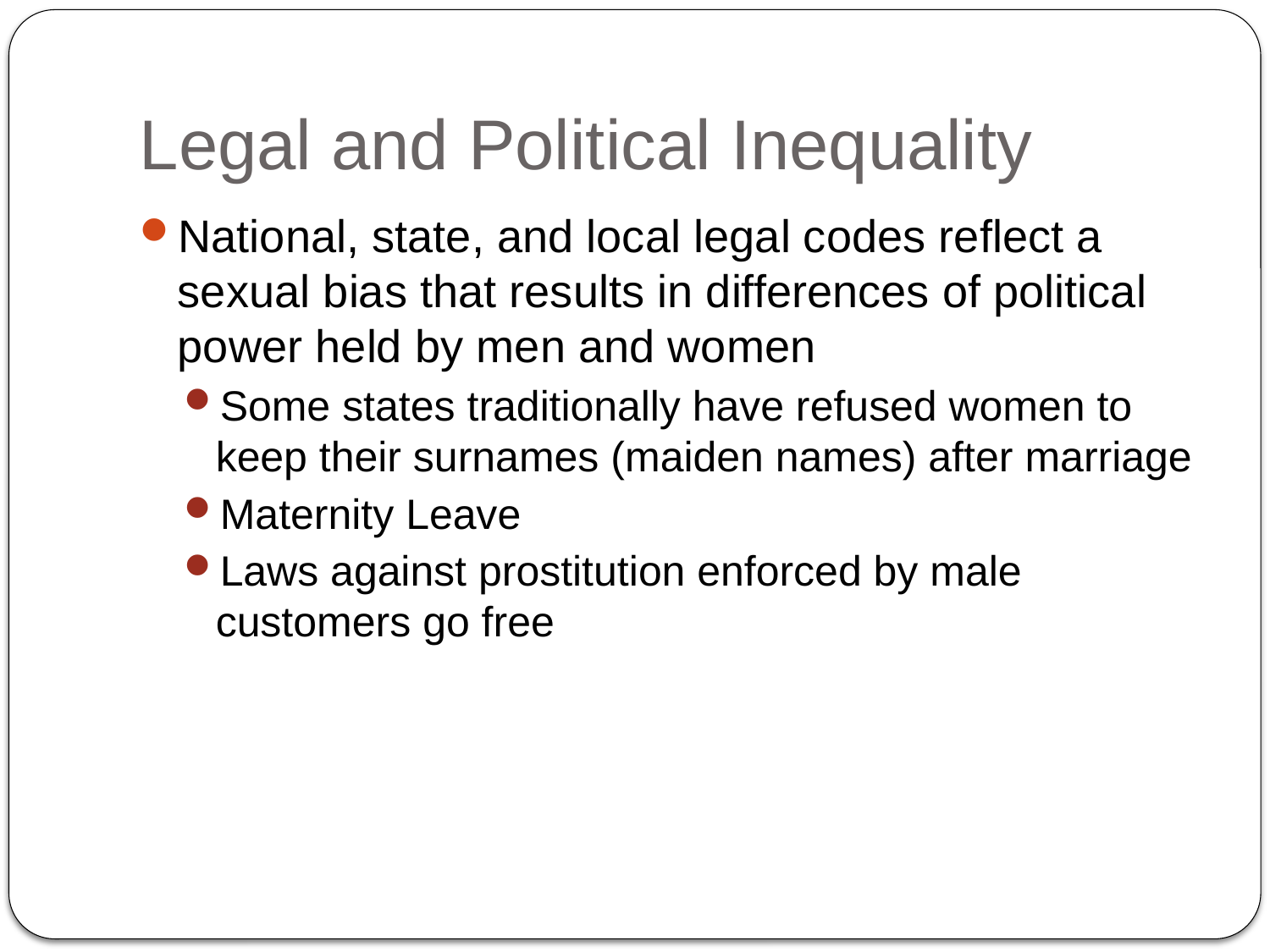

# Legal and Political Inequality
National, state, and local legal codes reflect a sexual bias that results in differences of political power held by men and women
Some states traditionally have refused women to keep their surnames (maiden names) after marriage
Maternity Leave
Laws against prostitution enforced by male customers go free